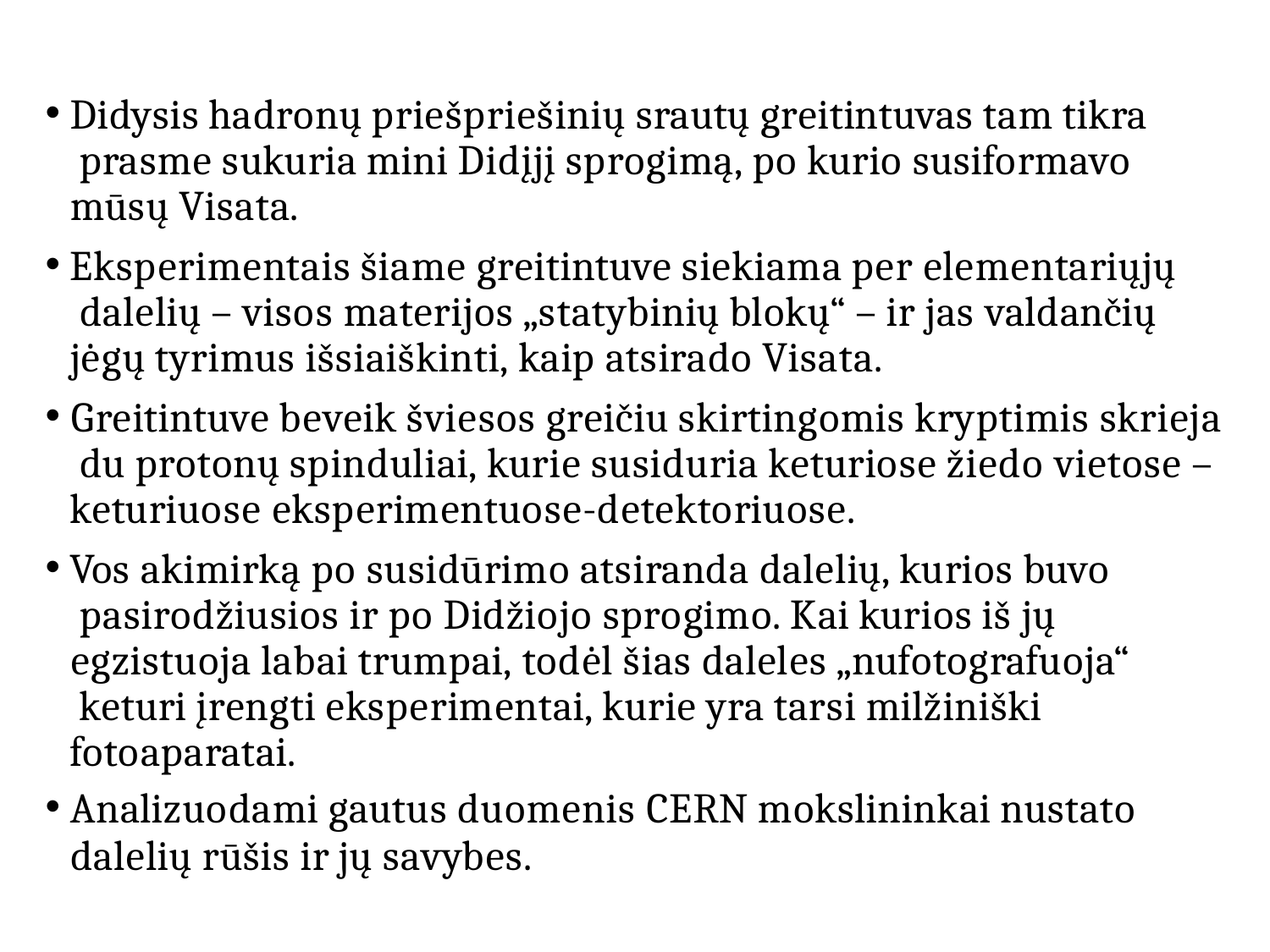

Didysis hadronų priešpriešinių srautų greitintuvas tam tikra  prasme sukuria mini Didįjį sprogimą, po kurio susiformavo  mūsų Visata.
Eksperimentais šiame greitintuve siekiama per elementariųjų  dalelių – visos materijos „statybinių blokų“ – ir jas valdančių  jėgų tyrimus išsiaiškinti, kaip atsirado Visata.
Greitintuve beveik šviesos greičiu skirtingomis kryptimis skrieja  du protonų spinduliai, kurie susiduria keturiose žiedo vietose –  keturiuose eksperimentuose-detektoriuose.
Vos akimirką po susidūrimo atsiranda dalelių, kurios buvo  pasirodžiusios ir po Didžiojo sprogimo. Kai kurios iš jų
egzistuoja labai trumpai, todėl šias daleles „nufotografuoja“  keturi įrengti eksperimentai, kurie yra tarsi milžiniški  fotoaparatai.
Analizuodami gautus duomenis CERN mokslininkai nustato
dalelių rūšis ir jų savybes.